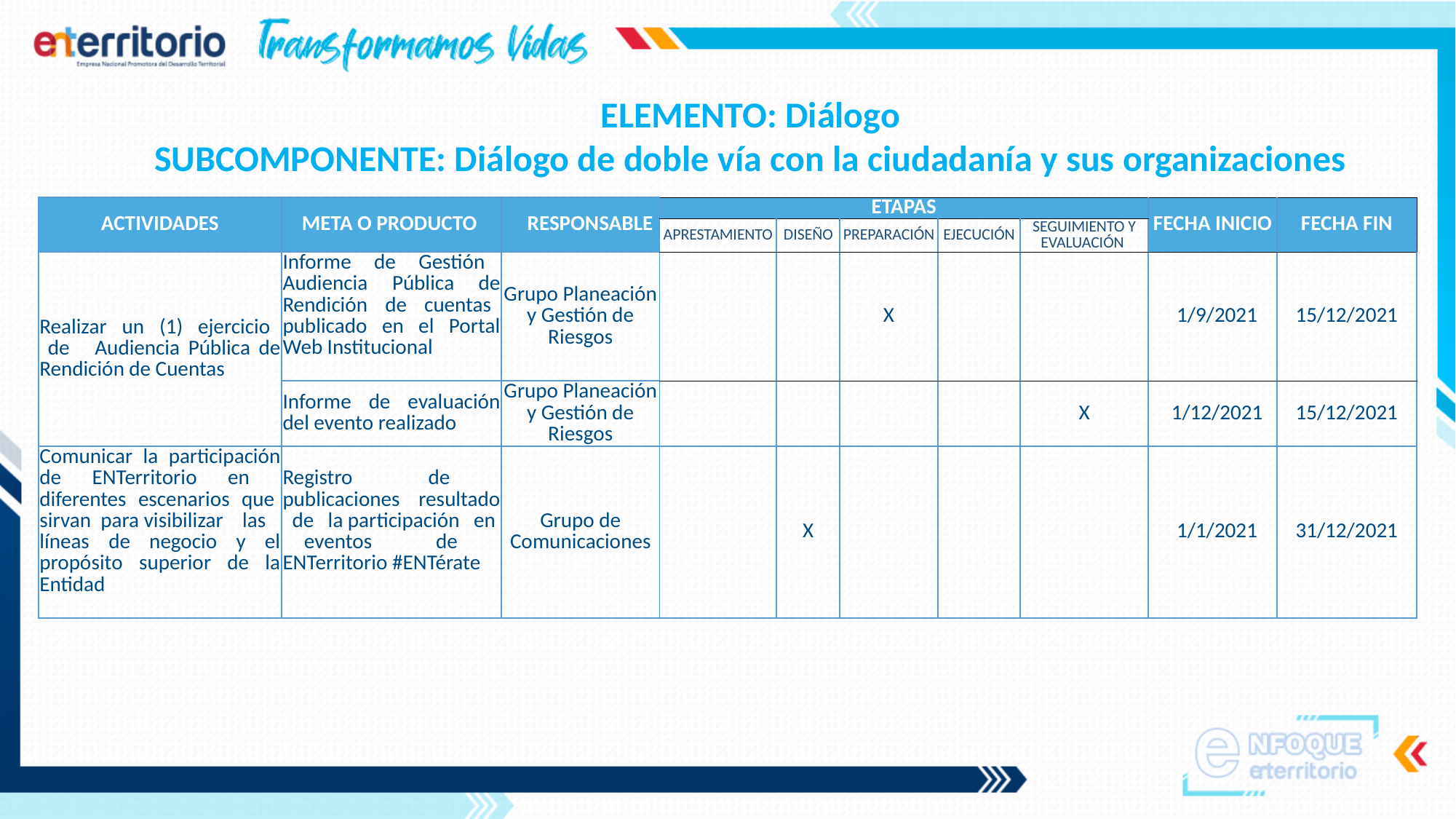

ELEMENTO: Diálogo
SUBCOMPONENTE: Diálogo de doble vía con la ciudadanía y sus organizaciones
| ACTIVIDADES | META O PRODUCTO | RESPONSABLE | ETAPAS |  |  |  |  | FECHA INICIO | FECHA FIN |
| --- | --- | --- | --- | --- | --- | --- | --- | --- | --- |
|  |  |  | APRESTAMIENTO | DISEÑO | PREPARACIÓN | EJECUCIÓN | SEGUIMIENTO Y EVALUACIÓN |  |  |
| Realizar un (1) ejercicio de Audiencia Pública de Rendición de Cuentas | Informe de Gestión Audiencia Pública de Rendición de cuentas publicado en el Portal Web Institucional | Grupo Planeación y Gestión de Riesgos |  |  | X |  |  | 1/9/2021 | 15/12/2021 |
|  | Informe de evaluación del evento realizado | Grupo Planeación y Gestión de Riesgos |  |  |  |  | X | 1/12/2021 | 15/12/2021 |
| Comunicar la participación de ENTerritorio en diferentes escenarios que sirvan para visibilizar las líneas de negocio y el propósito superior de la Entidad | Registro de publicaciones resultado de la participación en eventos de ENTerritorio #ENTérate | Grupo de Comunicaciones |  | X |  |  |  | 1/1/2021 | 31/12/2021 |